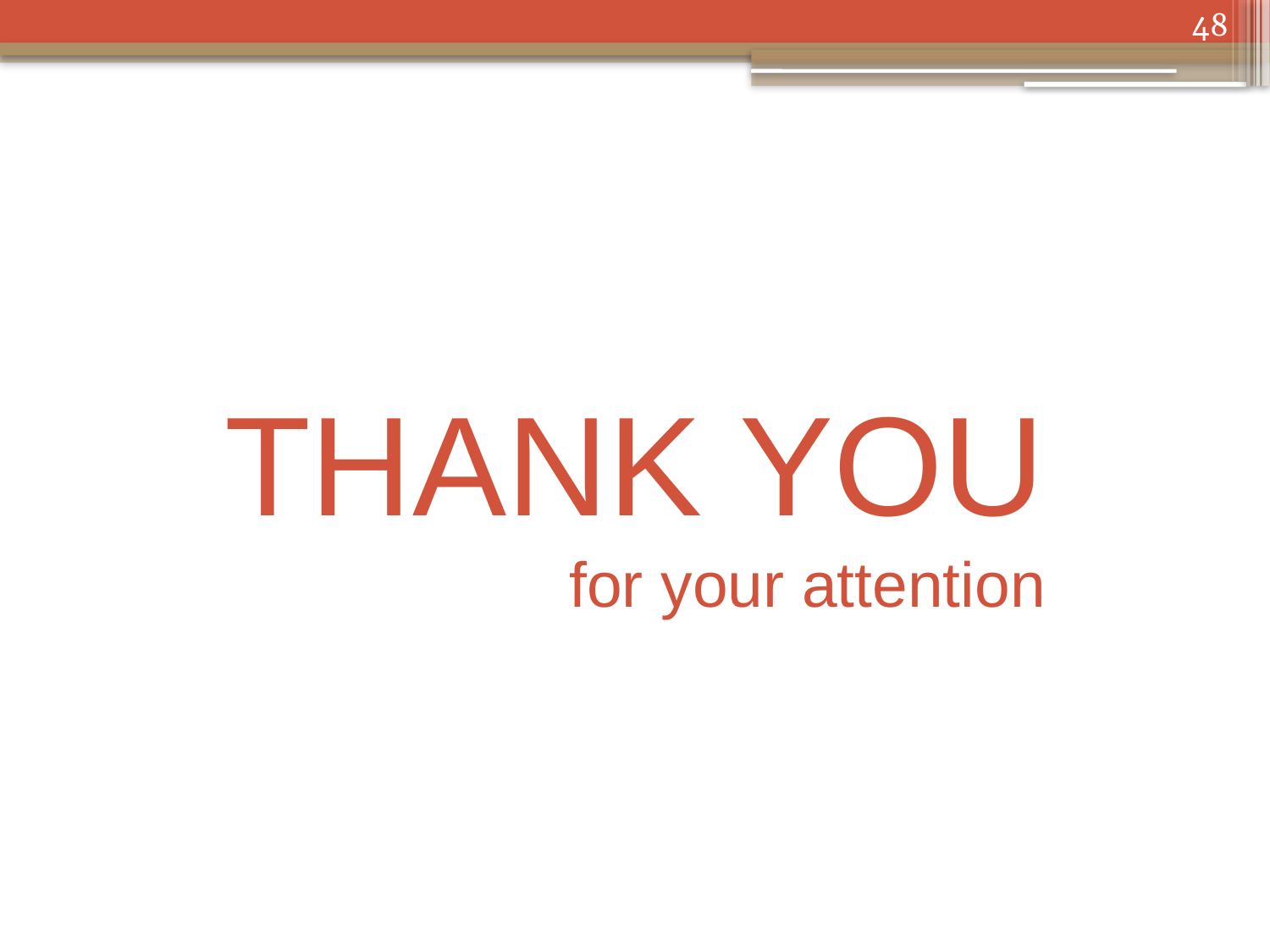

48
# THANK YOU for your attention